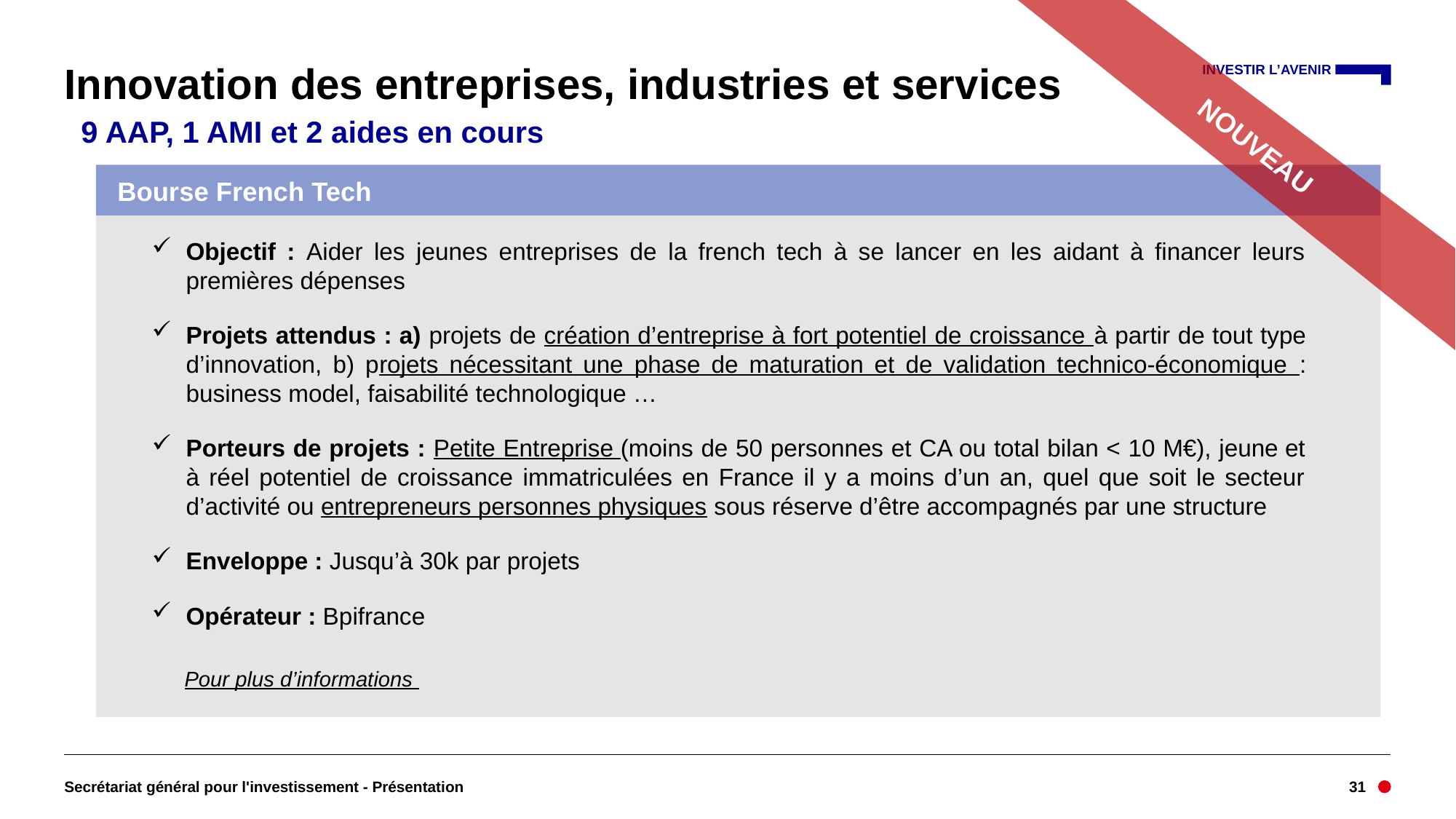

# Innovation des entreprises, industries et services
NOUVEAU
  9 AAP, 1 AMI et 2 aides en cours
Bourse French Tech

Objectif : Aider les jeunes entreprises de la french tech à se lancer en les aidant à financer leurs premières dépenses
Projets attendus : a) projets de création d’entreprise à fort potentiel de croissance à partir de tout type d’innovation, b) projets nécessitant une phase de maturation et de validation technico-économique : business model, faisabilité technologique …
Porteurs de projets : Petite Entreprise (moins de 50 personnes et CA ou total bilan < 10 M€), jeune et à réel potentiel de croissance immatriculées en France il y a moins d’un an, quel que soit le secteur d’activité ou entrepreneurs personnes physiques sous réserve d’être accompagnés par une structure
Enveloppe : Jusqu’à 30k par projets
Opérateur : Bpifrance

Objectif : soutenir des travaux d’innovation, permettant de développer ou d’améliorer les composants et systèmes liés à la production, au transport et aux usages de l’hydrogène.
Porteurs de projets : entreprises seules ou en collaboration, notamment avec des laboratoires de recherches (non obligatoire).
Opérateur : ADEME

Clôture le 31/12/2022
Pour plus d’informations
Secrétariat général pour l'investissement - Présentation
31